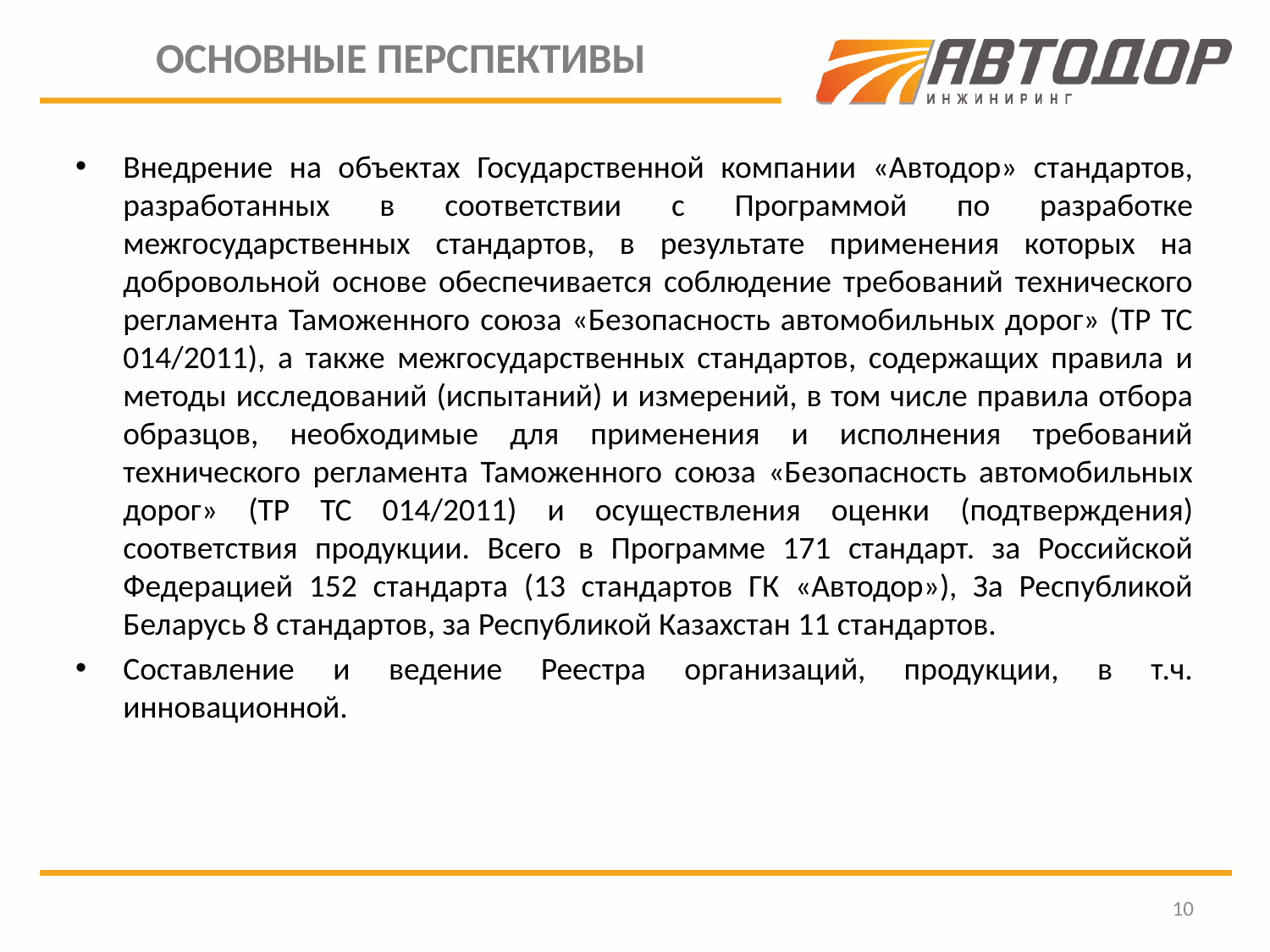

ОСНОВНЫЕ ПЕРСПЕКТИВЫ

Внедрение на объектах Государственной компании «Автодор» стандартов, разработанных в соответствии с Программой по разработке межгосударственных стандартов, в результате применения которых на добровольной основе обеспечивается соблюдение требований технического регламента Таможенного союза «Безопасность автомобильных дорог» (ТР ТС 014/2011), а также межгосударственных стандартов, содержащих правила и методы исследований (испытаний) и измерений, в том числе правила отбора образцов, необходимые для применения и исполнения требований технического регламента Таможенного союза «Безопасность автомобильных дорог» (ТР ТС 014/2011) и осуществления оценки (подтверждения) соответствия продукции. Всего в Программе 171 стандарт. за Российской Федерацией 152 стандарта (13 стандартов ГК «Автодор»), За Республикой Беларусь 8 стандартов, за Республикой Казахстан 11 стандартов.
Составление и ведение Реестра организаций, продукции, в т.ч. инновационной.

10